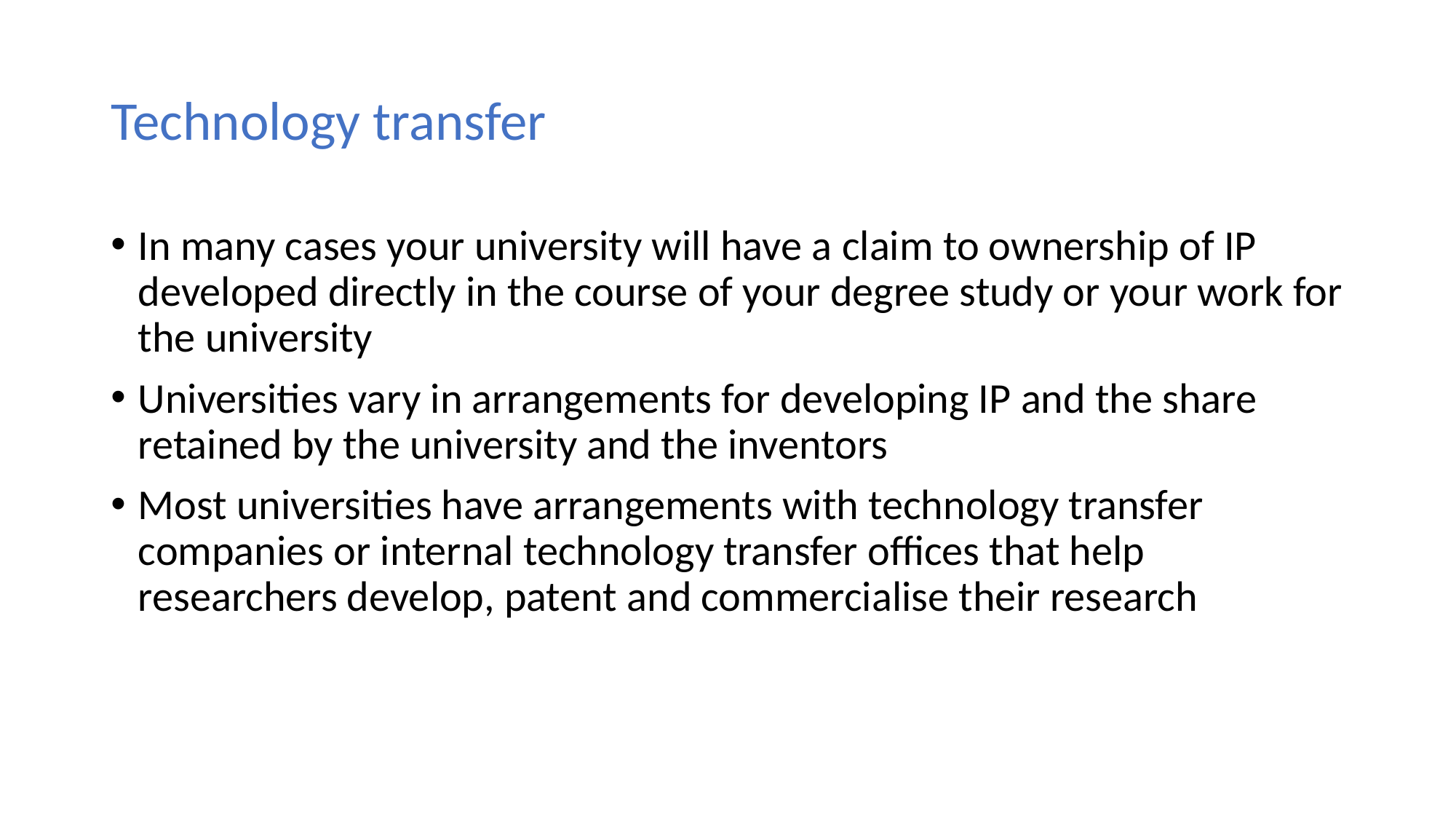

# Technology transfer
In many cases your university will have a claim to ownership of IP developed directly in the course of your degree study or your work for the university
Universities vary in arrangements for developing IP and the share  retained by the university and the inventors
Most universities have arrangements with technology transfer companies or internal technology transfer offices that help researchers develop, patent and commercialise their research